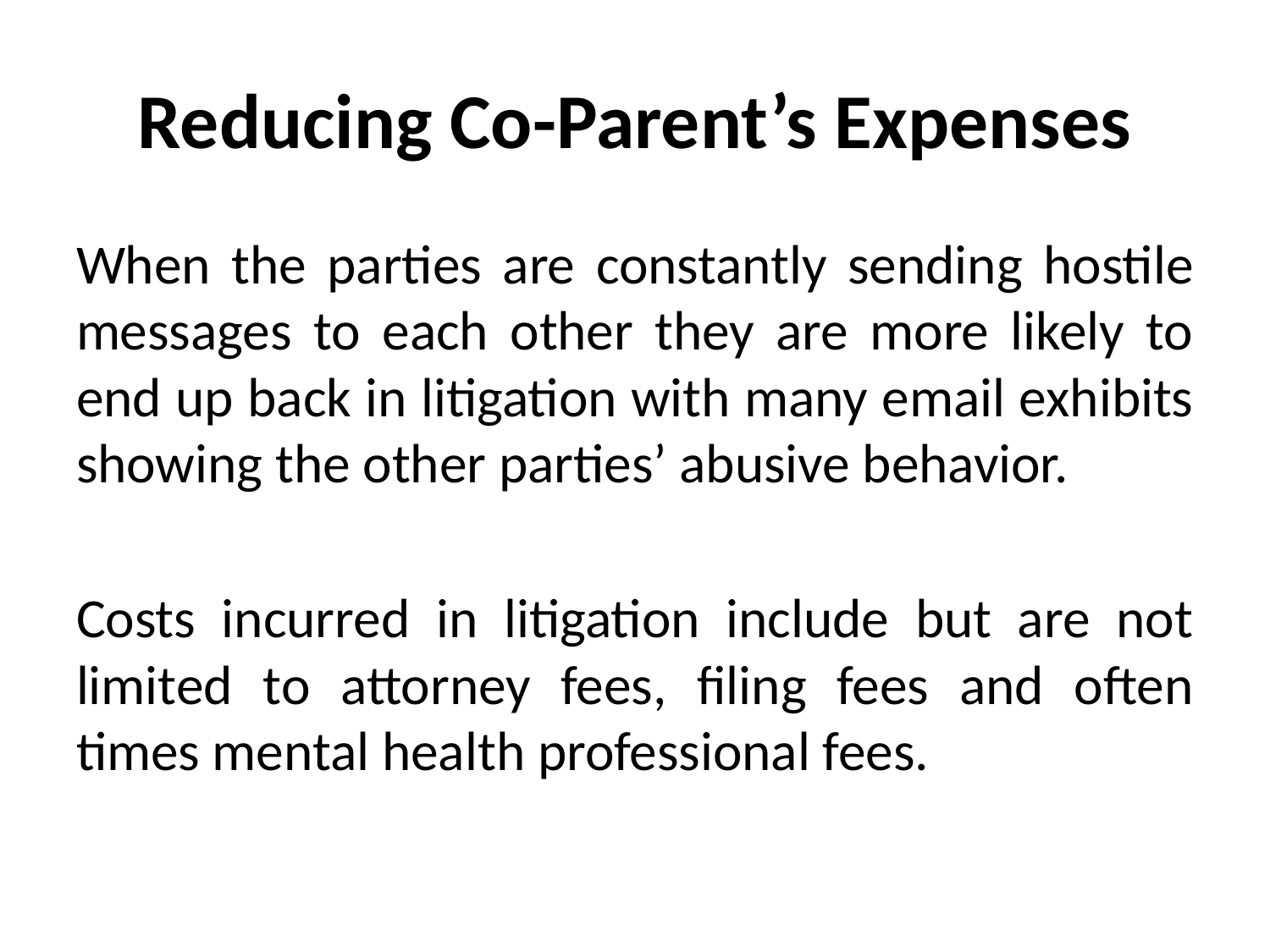

# Reducing Co-Parent’s Expenses
When the parties are constantly sending hostile messages to each other they are more likely to end up back in litigation with many email exhibits showing the other parties’ abusive behavior.

Costs incurred in litigation include but are not limited to attorney fees, filing fees and often times mental health professional fees.